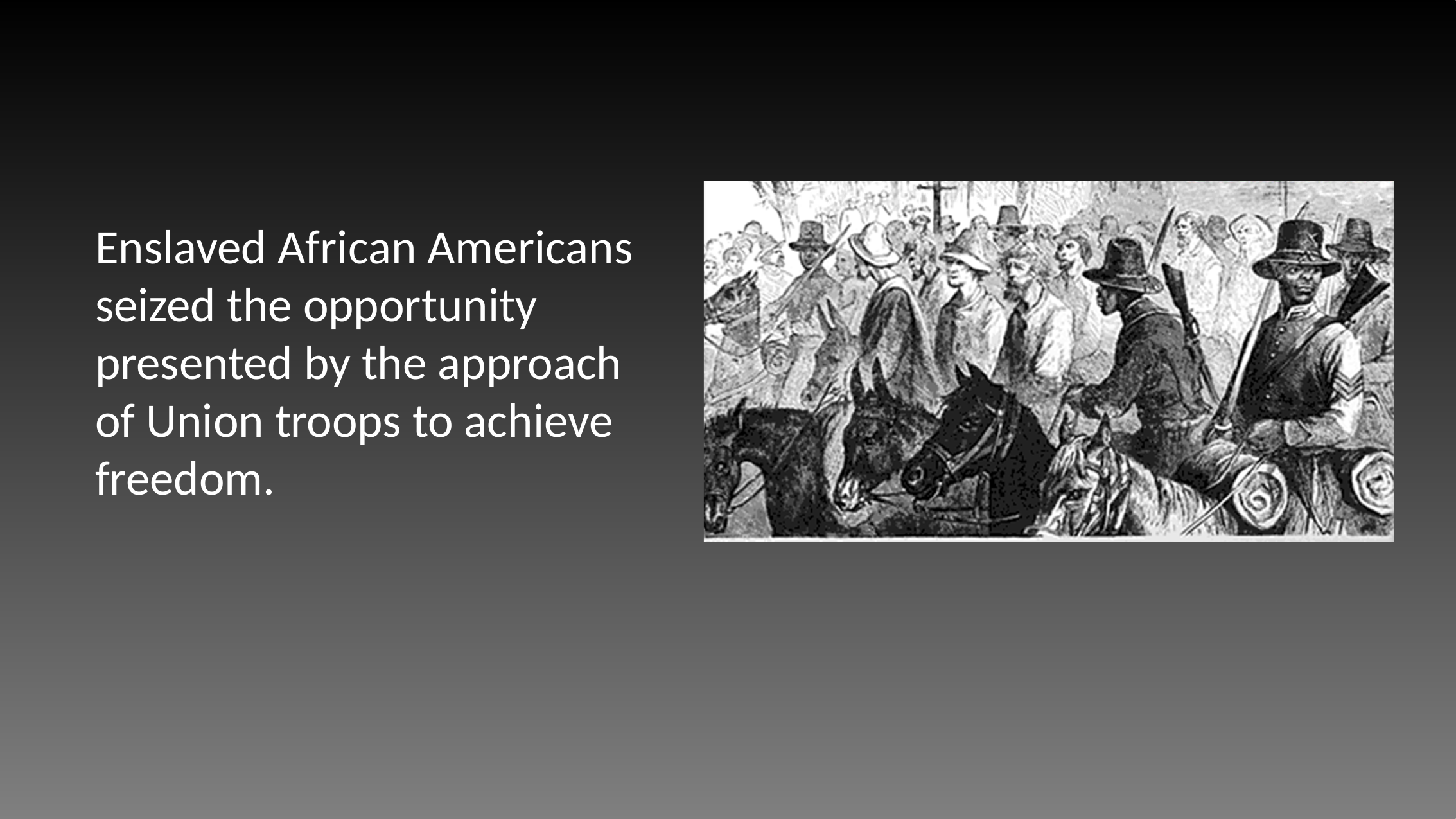

Enslaved African Americans seized the opportunity presented by the approach of Union troops to achieve freedom.